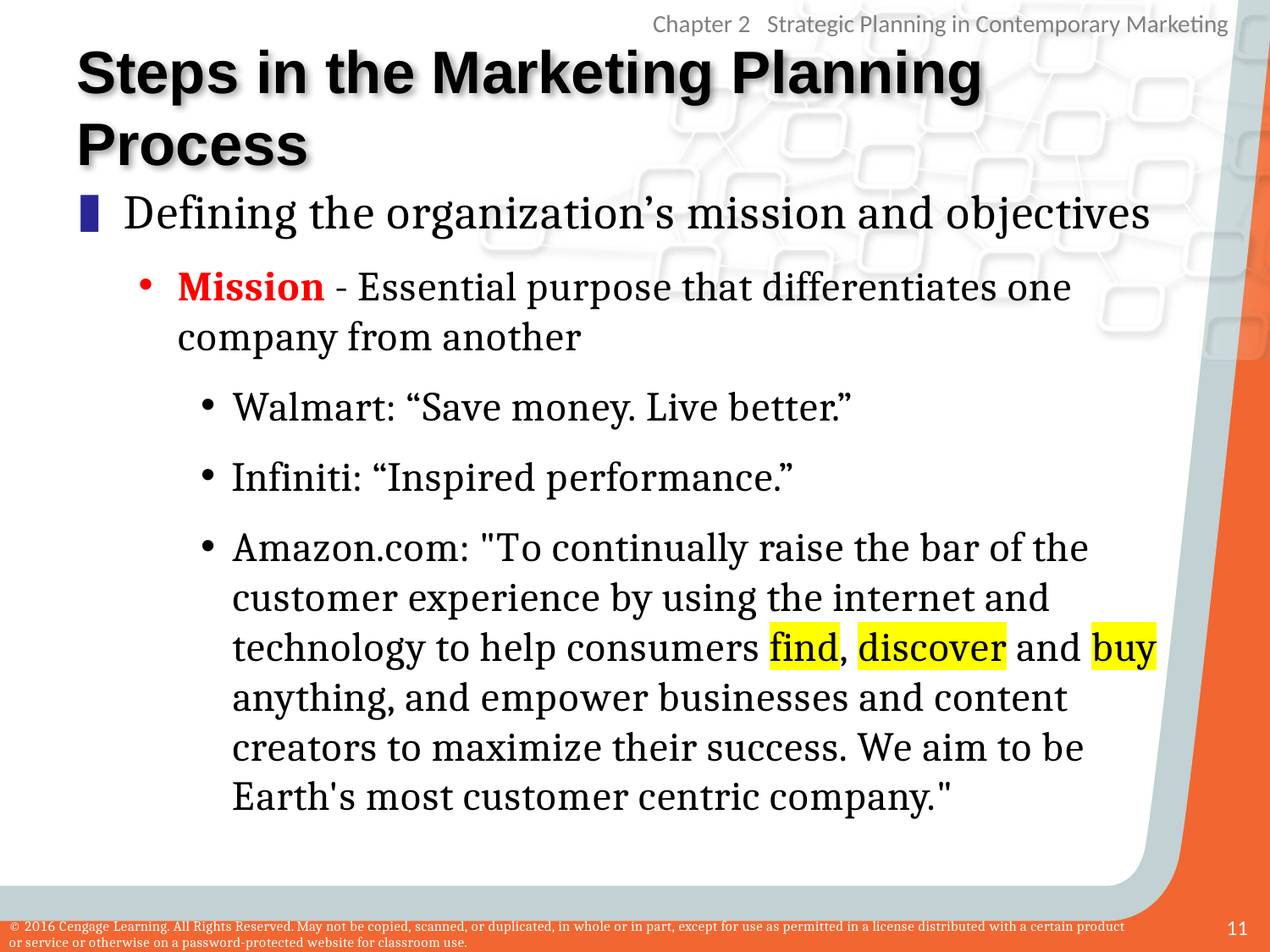

# Steps in the Marketing Planning Process
Defining the organization’s mission and objectives
Mission - Essential purpose that differentiates one company from another
Walmart: “Save money. Live better.”
Infiniti: “Inspired performance.”
Amazon.com: "To continually raise the bar of the customer experience by using the internet and technology to help consumers find, discover and buy anything, and empower businesses and content creators to maximize their success. We aim to be Earth's most customer centric company."
11